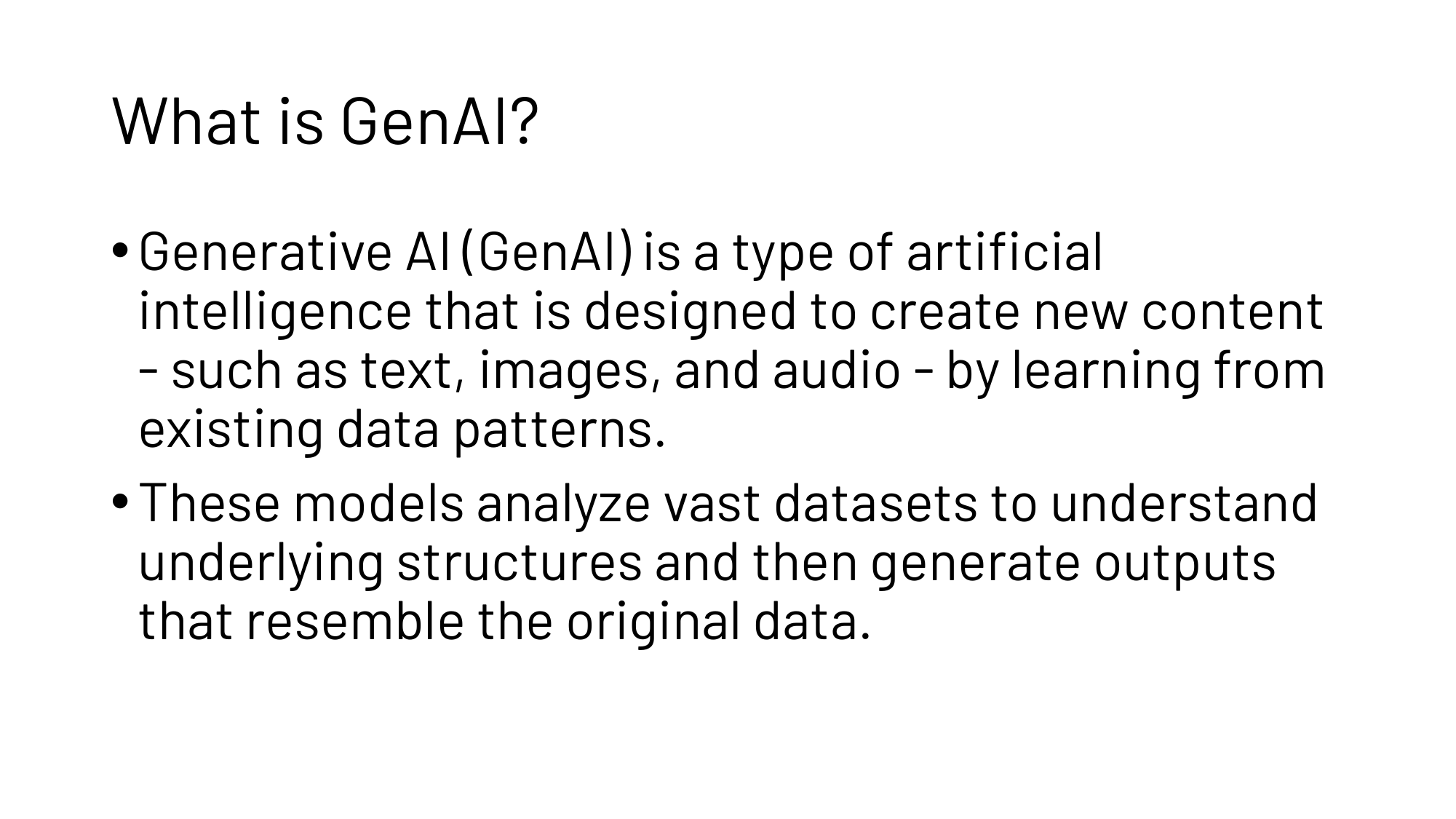

# What is GenAI?
Generative AI (GenAI) is a type of artificial intelligence that is designed to create new content - such as text, images, and audio - by learning from existing data patterns.
These models analyze vast datasets to understand underlying structures and then generate outputs that resemble the original data.